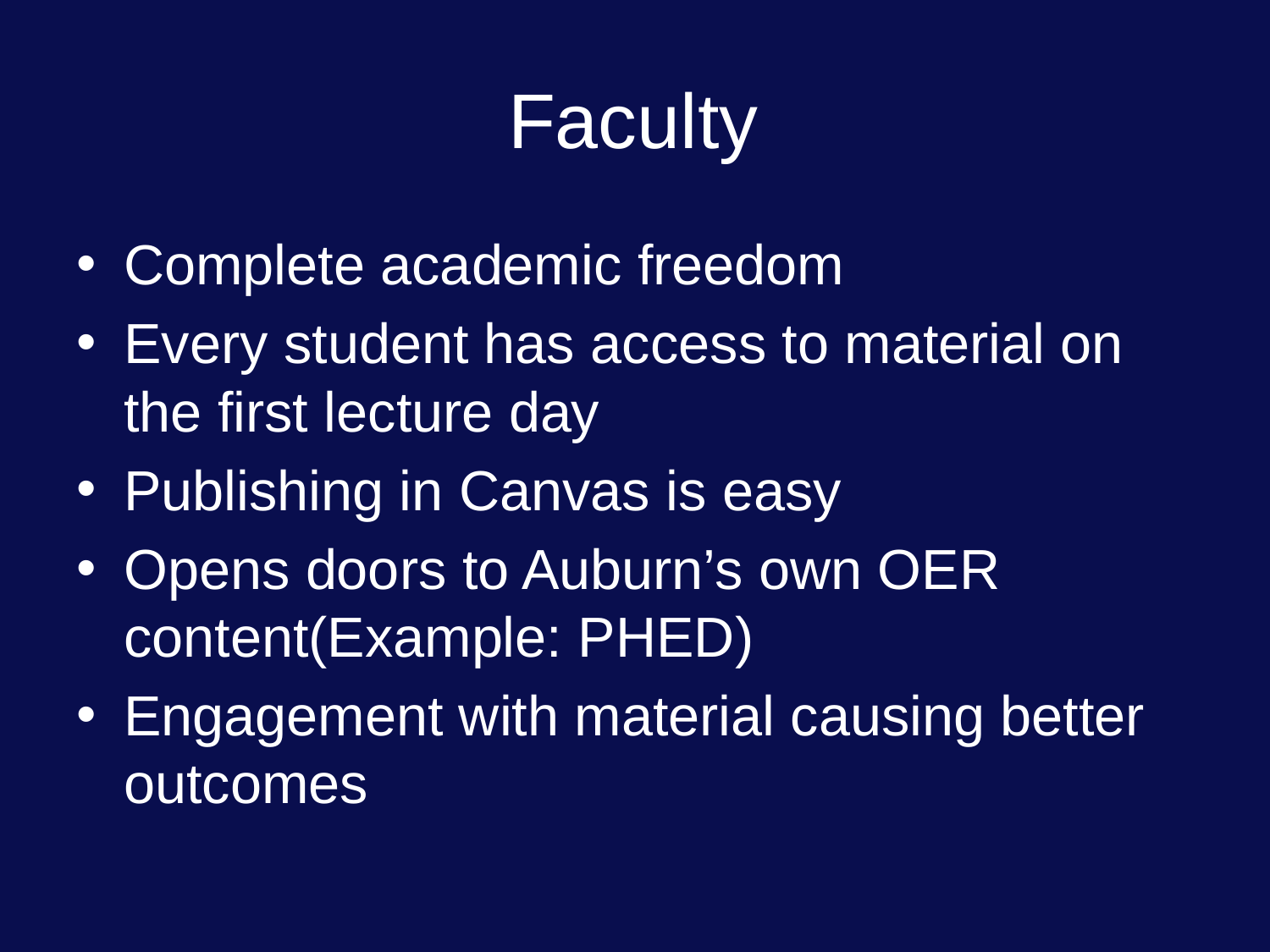

# Faculty
Complete academic freedom
Every student has access to material on the first lecture day
Publishing in Canvas is easy
Opens doors to Auburn’s own OER content(Example: PHED)
Engagement with material causing better outcomes